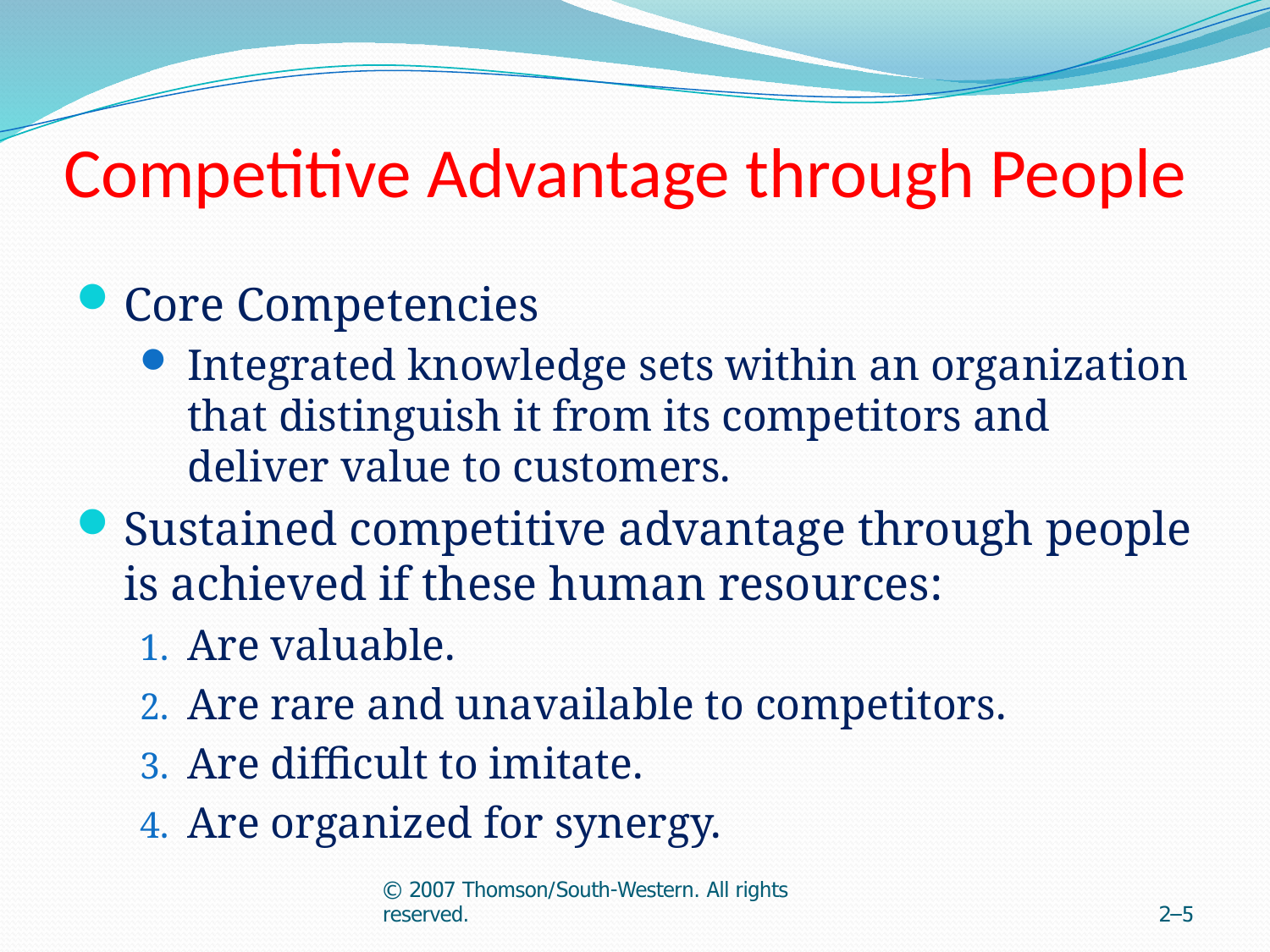

# Competitive Advantage through People
Core Competencies
Integrated knowledge sets within an organization that distinguish it from its competitors and deliver value to customers.
Sustained competitive advantage through people is achieved if these human resources:
Are valuable.
Are rare and unavailable to competitors.
Are difficult to imitate.
Are organized for synergy.
© 2007 Thomson/South-Western. All rights reserved.
2–5